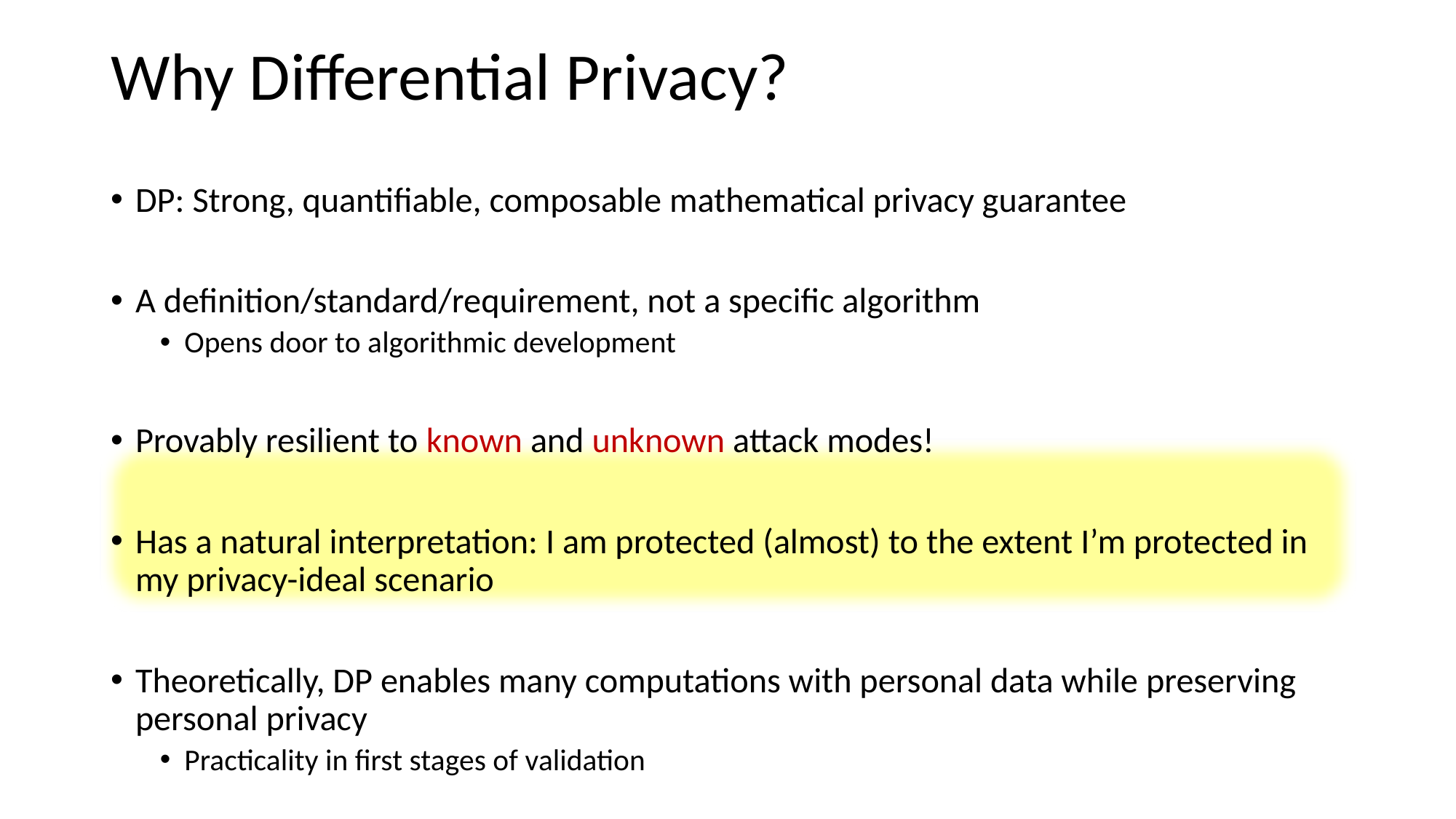

# Why Differential Privacy?
DP: Strong, quantifiable, composable mathematical privacy guarantee

A definition/standard/requirement, not a specific algorithm
Opens door to algorithmic development

Provably resilient to known and unknown attack modes!

Has a natural interpretation: I am protected (almost) to the extent I’m protected in my privacy-ideal scenario

Theoretically, DP enables many computations with personal data while preserving personal privacy
Practicality in first stages of validation